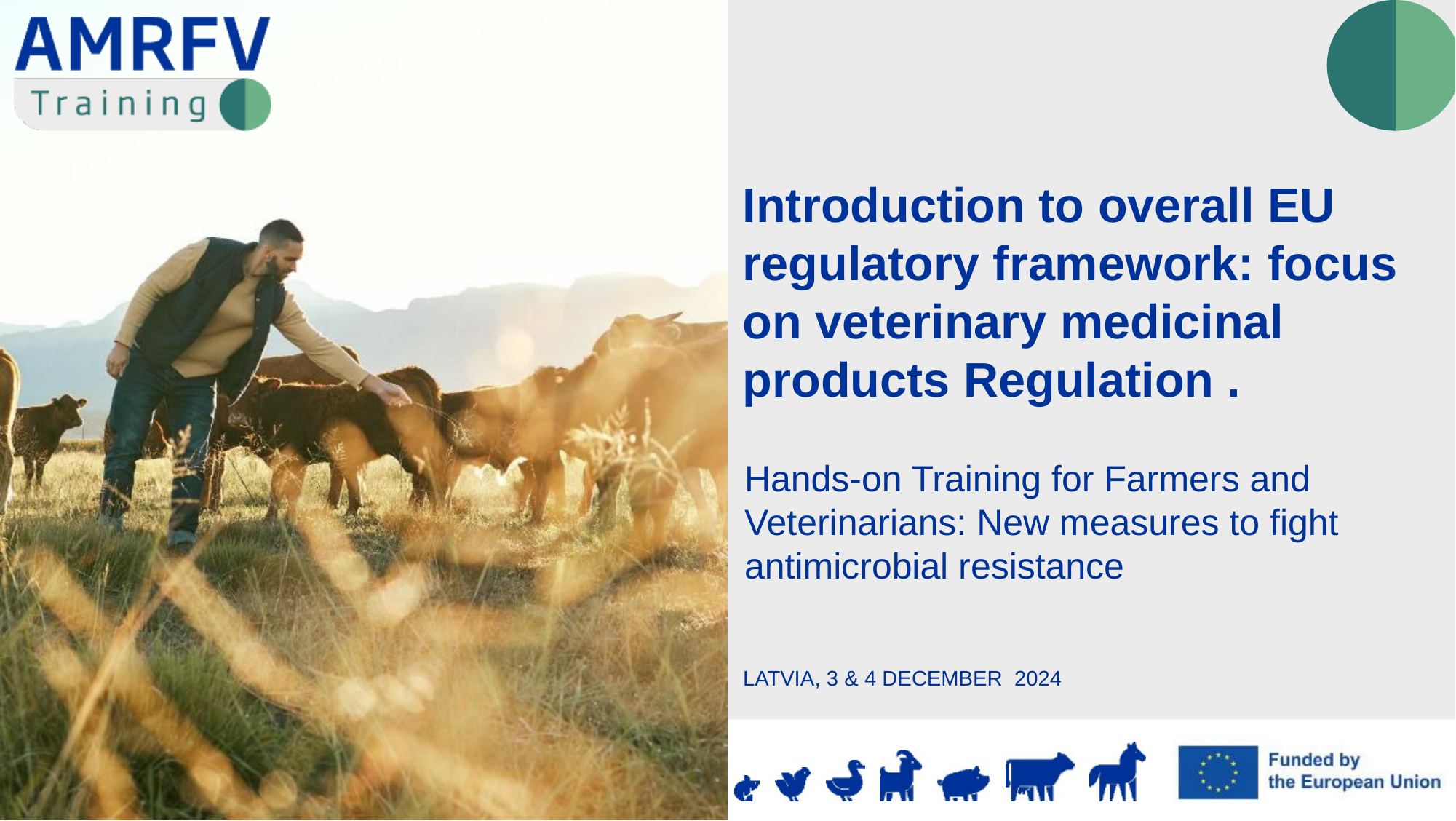

Introduction to overall EU regulatory framework: focus on veterinary medicinal products Regulation .

LATVIA, 3 & 4 DECEMBER  2024